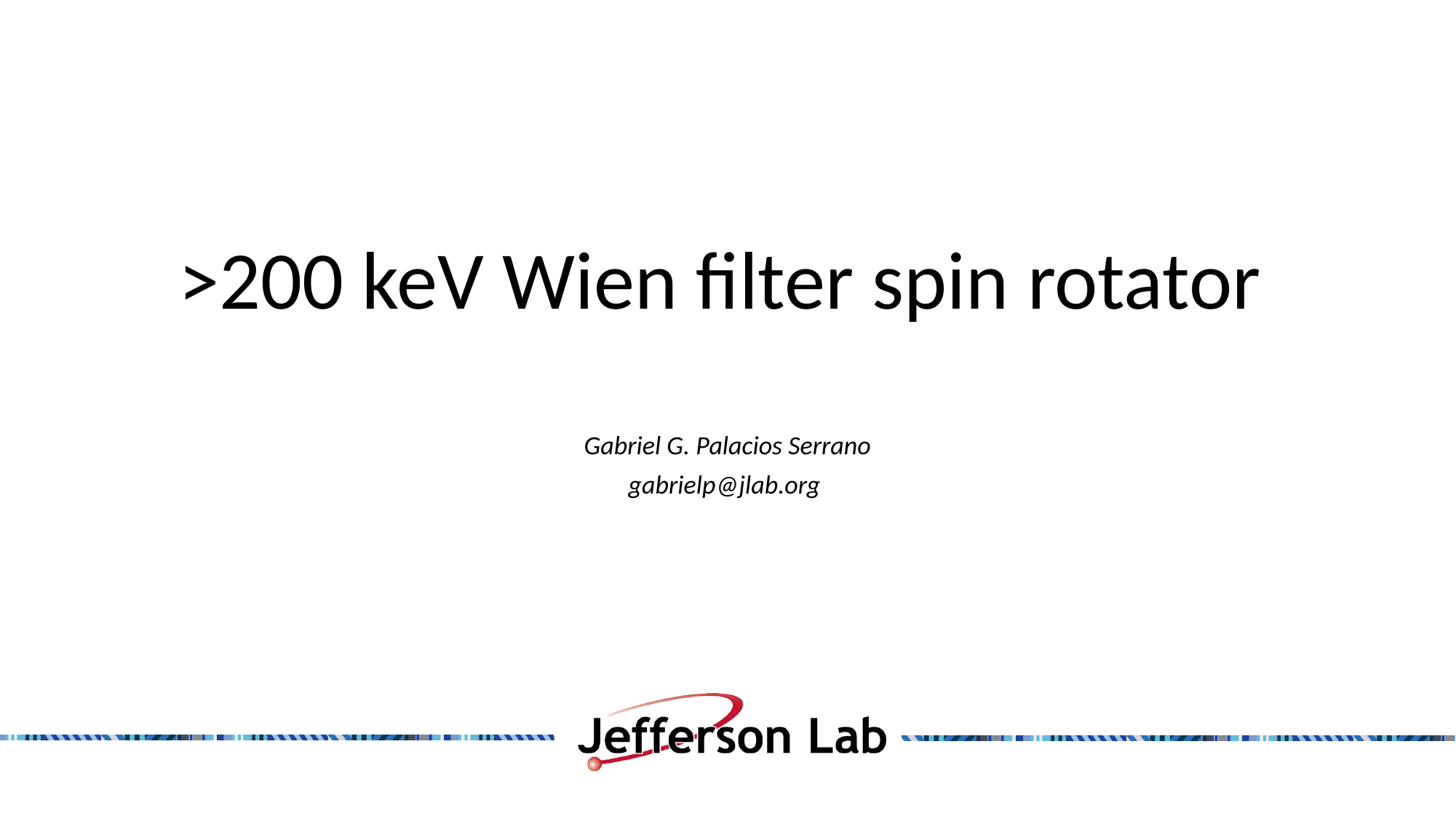

>200 keV Wien filter spin rotator
Gabriel G. Palacios Serrano
gabrielp@jlab.org